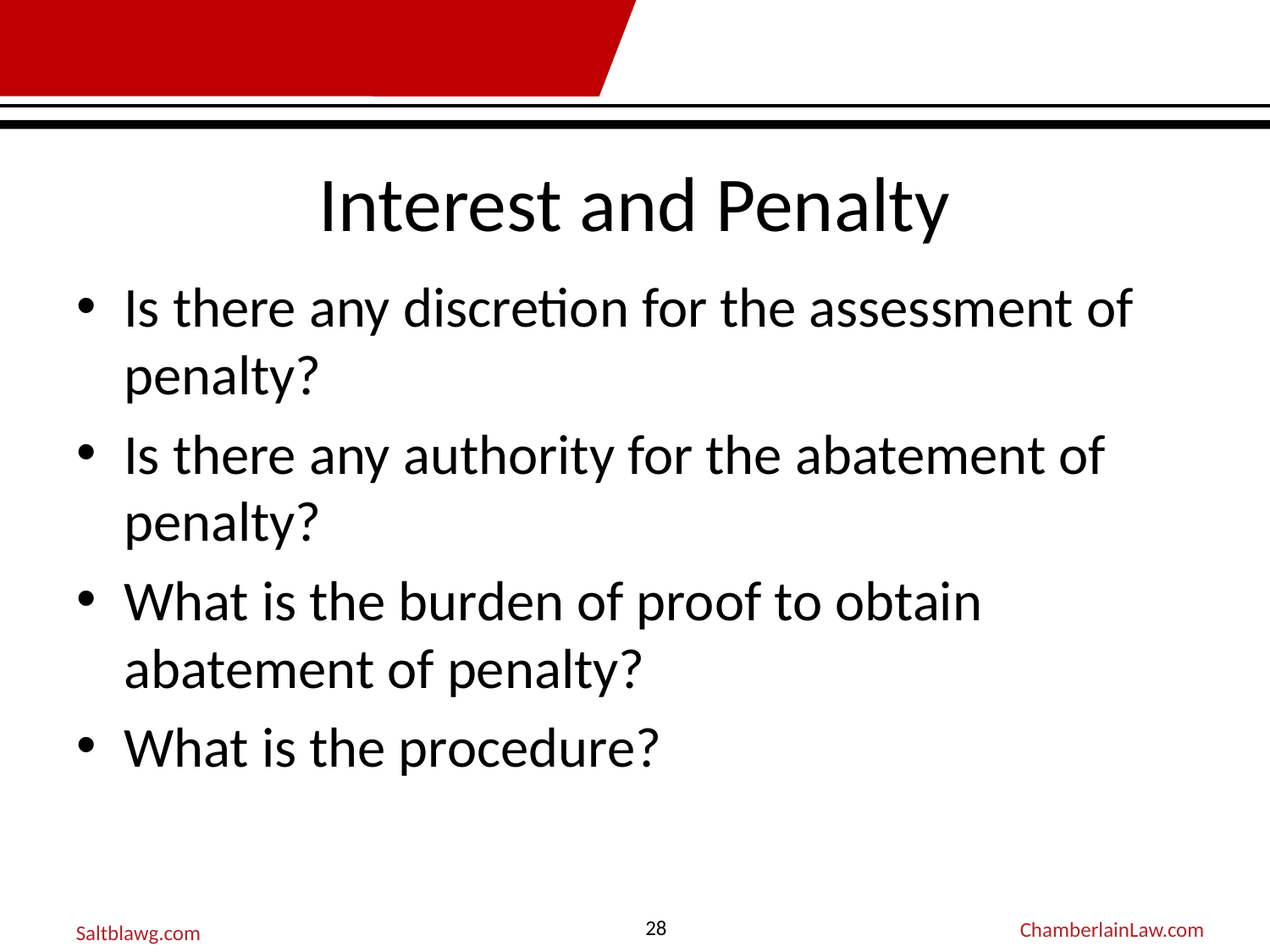

# Interest and Penalty
Is there any discretion for the assessment of penalty?
Is there any authority for the abatement of penalty?
What is the burden of proof to obtain abatement of penalty?
What is the procedure?

28